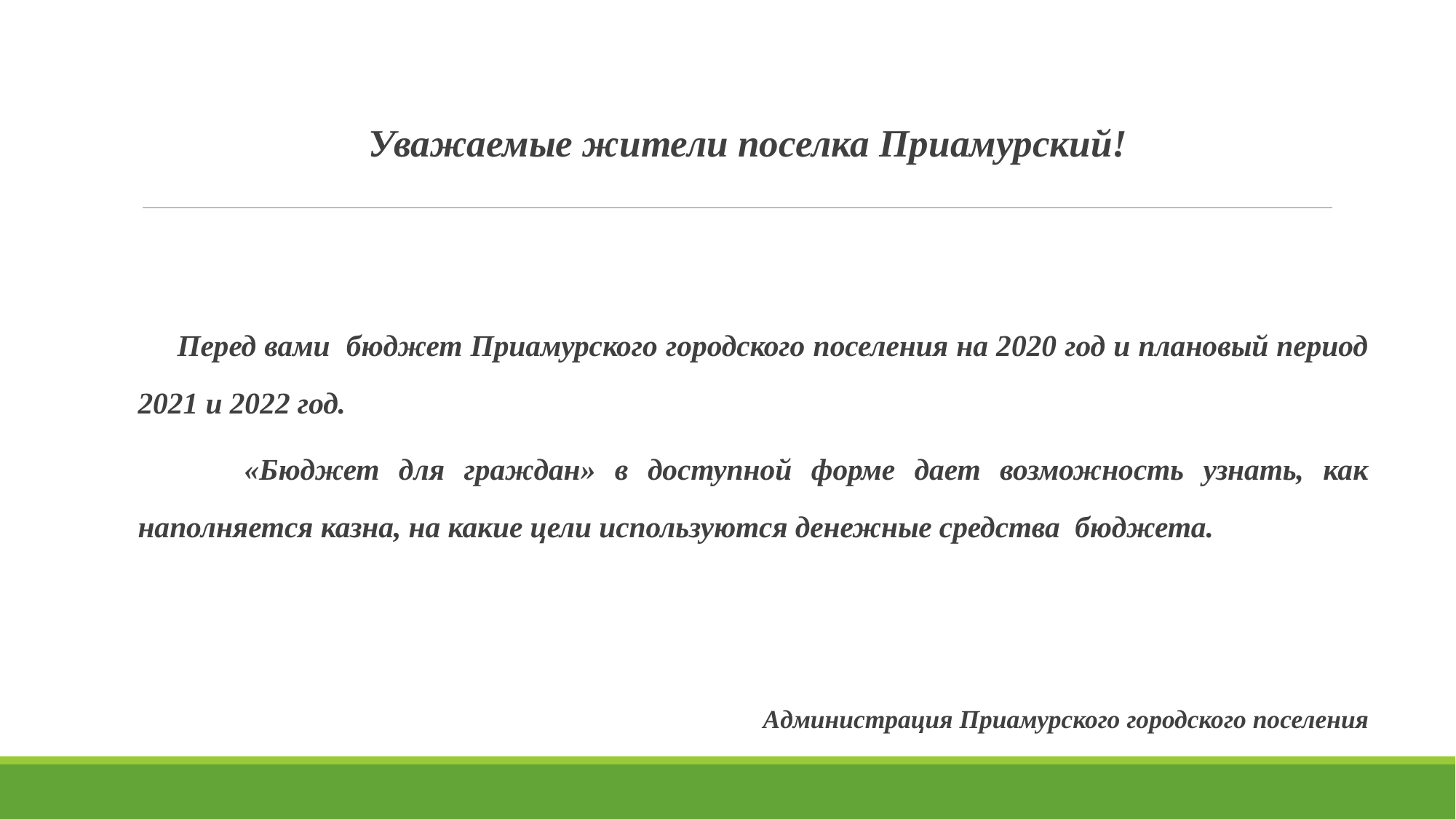

Уважаемые жители поселка Приамурский!

      Перед вами  бюджет Приамурского городского поселения на 2020 год и плановый период 2021 и 2022 год.
      «Бюджет для граждан» в доступной форме дает возможность узнать, как наполняется казна, на какие цели используются денежные средства  бюджета.

Администрация Приамурского городского поселения